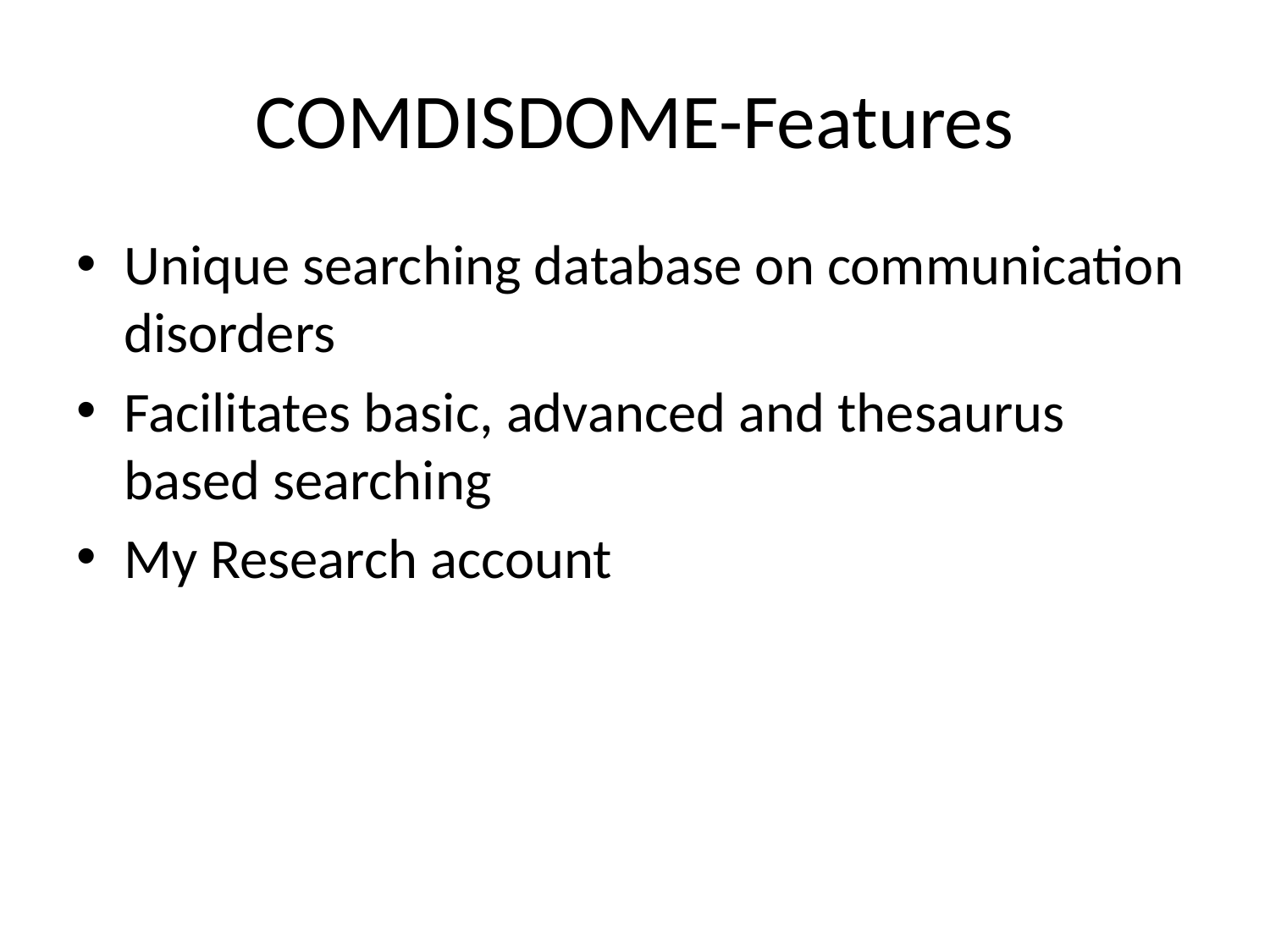

# COMDISDOME-Features
Unique searching database on communication disorders
Facilitates basic, advanced and thesaurus based searching
My Research account